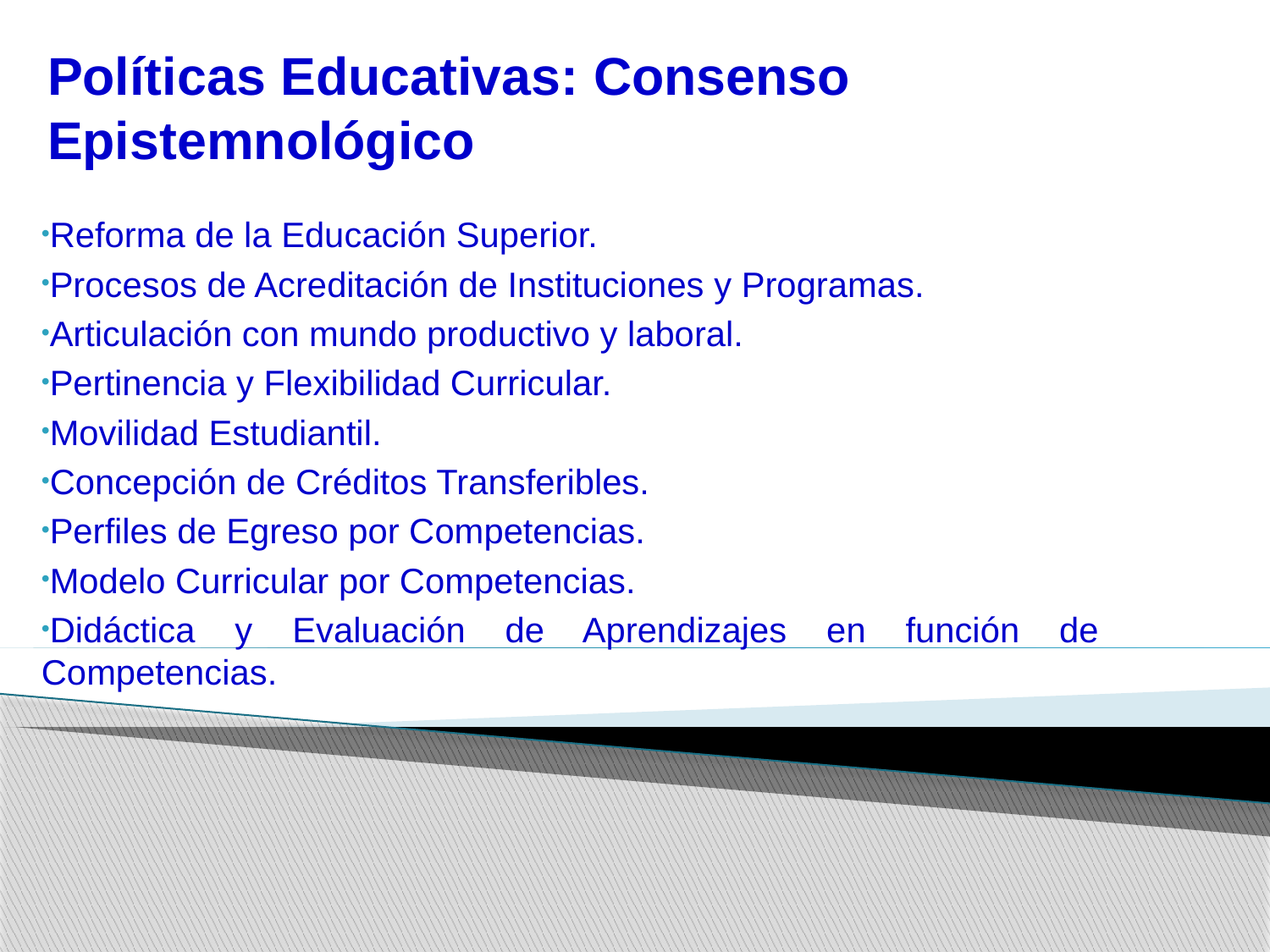

# Políticas Educativas: Consenso Epistemnológico
Reforma de la Educación Superior.
Procesos de Acreditación de Instituciones y Programas.
Articulación con mundo productivo y laboral.
Pertinencia y Flexibilidad Curricular.
Movilidad Estudiantil.
Concepción de Créditos Transferibles.
Perfiles de Egreso por Competencias.
Modelo Curricular por Competencias.
Didáctica y Evaluación de Aprendizajes en función de Competencias.